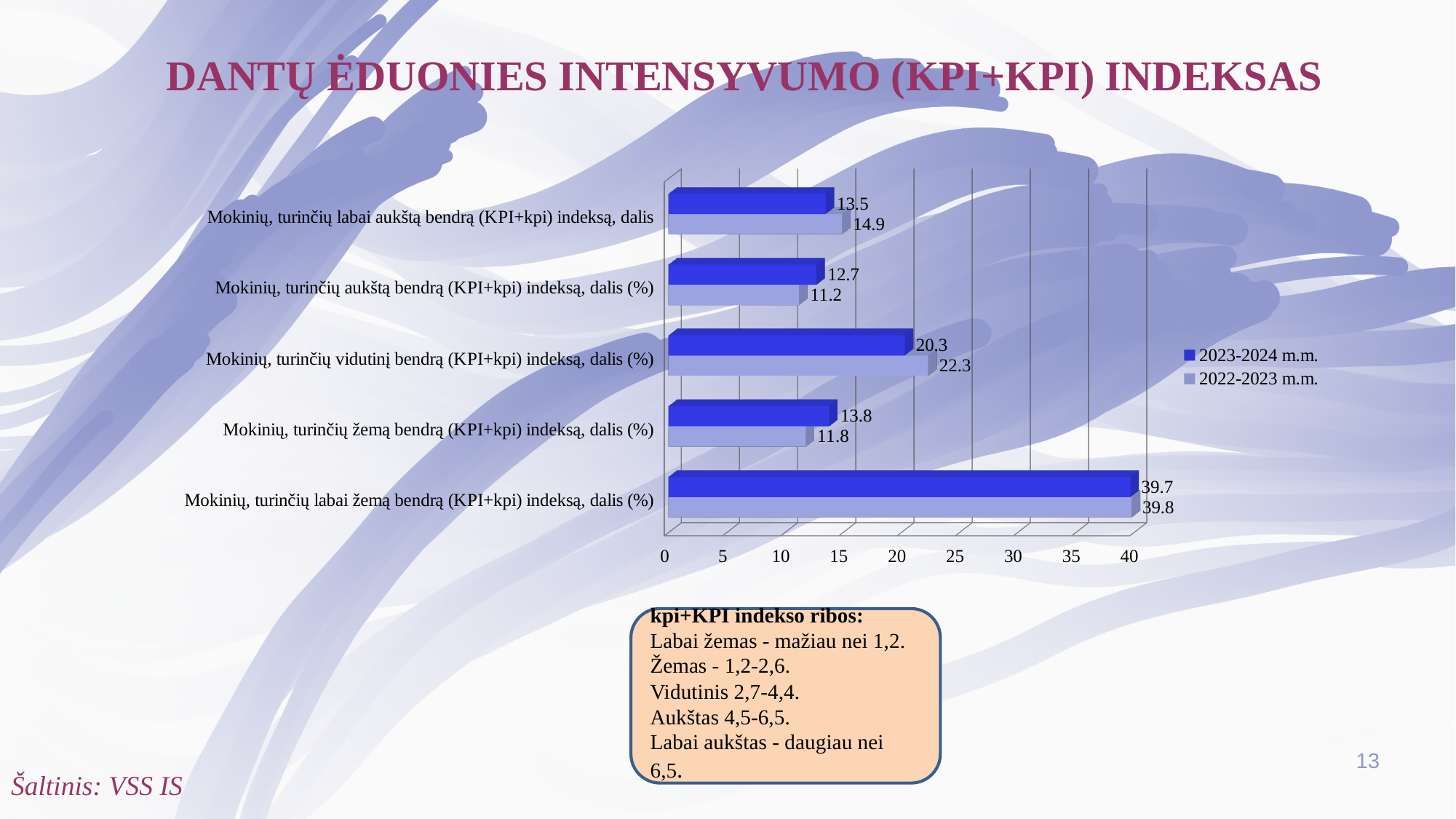

# Dantų ėduonies intensyvumo (kpi+KPI) indeksas

[unsupported chart]

kpi+KPI indekso ribos:
Labai žemas - mažiau nei 1,2.
Žemas - 1,2-2,6.
Vidutinis 2,7-4,4.
Aukštas 4,5-6,5.
Labai aukštas - daugiau nei 6,5.

13
Šaltinis: VSS IS